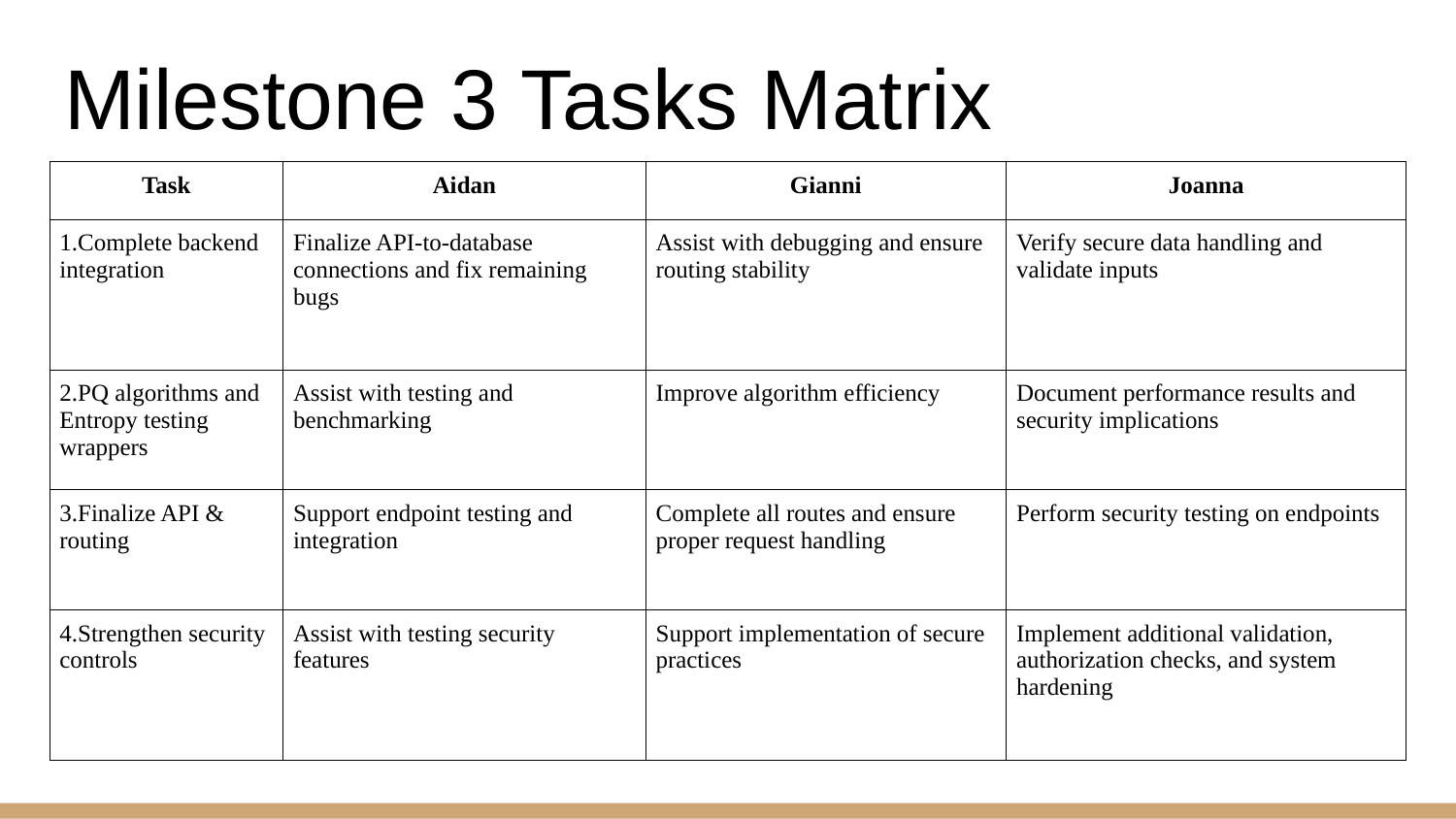

# Milestone 3 Tasks Matrix
| Task | Aidan | Gianni | Joanna |
| --- | --- | --- | --- |
| 1.Complete backend integration | Finalize API-to-database connections and fix remaining bugs | Assist with debugging and ensure routing stability | Verify secure data handling and validate inputs |
| 2.PQ algorithms and Entropy testing wrappers | Assist with testing and benchmarking | Improve algorithm efficiency | Document performance results and security implications |
| 3.Finalize API & routing | Support endpoint testing and integration | Complete all routes and ensure proper request handling | Perform security testing on endpoints |
| 4.Strengthen security controls | Assist with testing security features | Support implementation of secure practices | Implement additional validation, authorization checks, and system hardening |